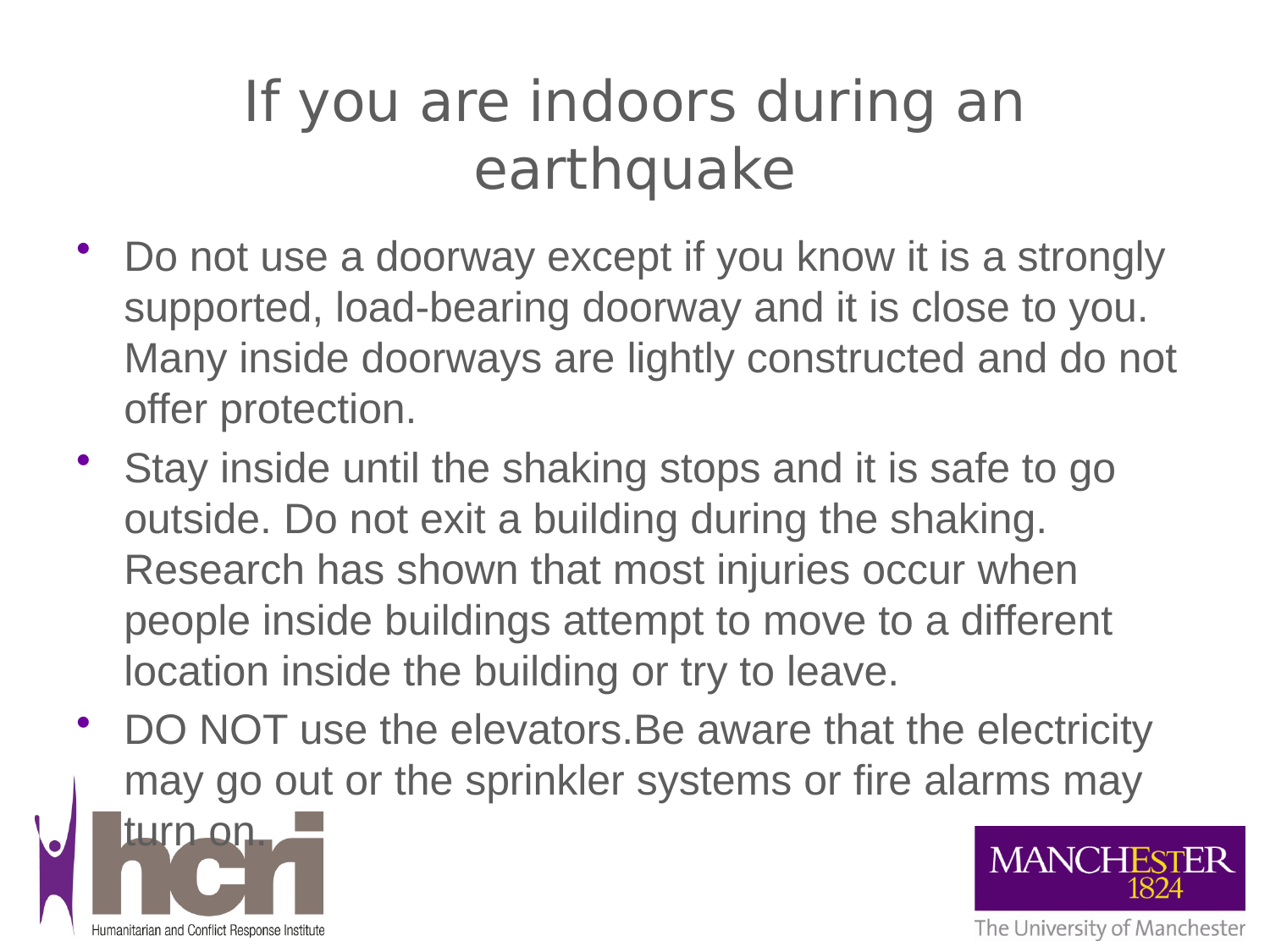

# If you are indoors during an earthquake
Do not use a doorway except if you know it is a strongly supported, load-bearing doorway and it is close to you. Many inside doorways are lightly constructed and do not offer protection.
Stay inside until the shaking stops and it is safe to go outside. Do not exit a building during the shaking. Research has shown that most injuries occur when people inside buildings attempt to move to a different location inside the building or try to leave.
DO NOT use the elevators.Be aware that the electricity may go out or the sprinkler systems or fire alarms may turn on.